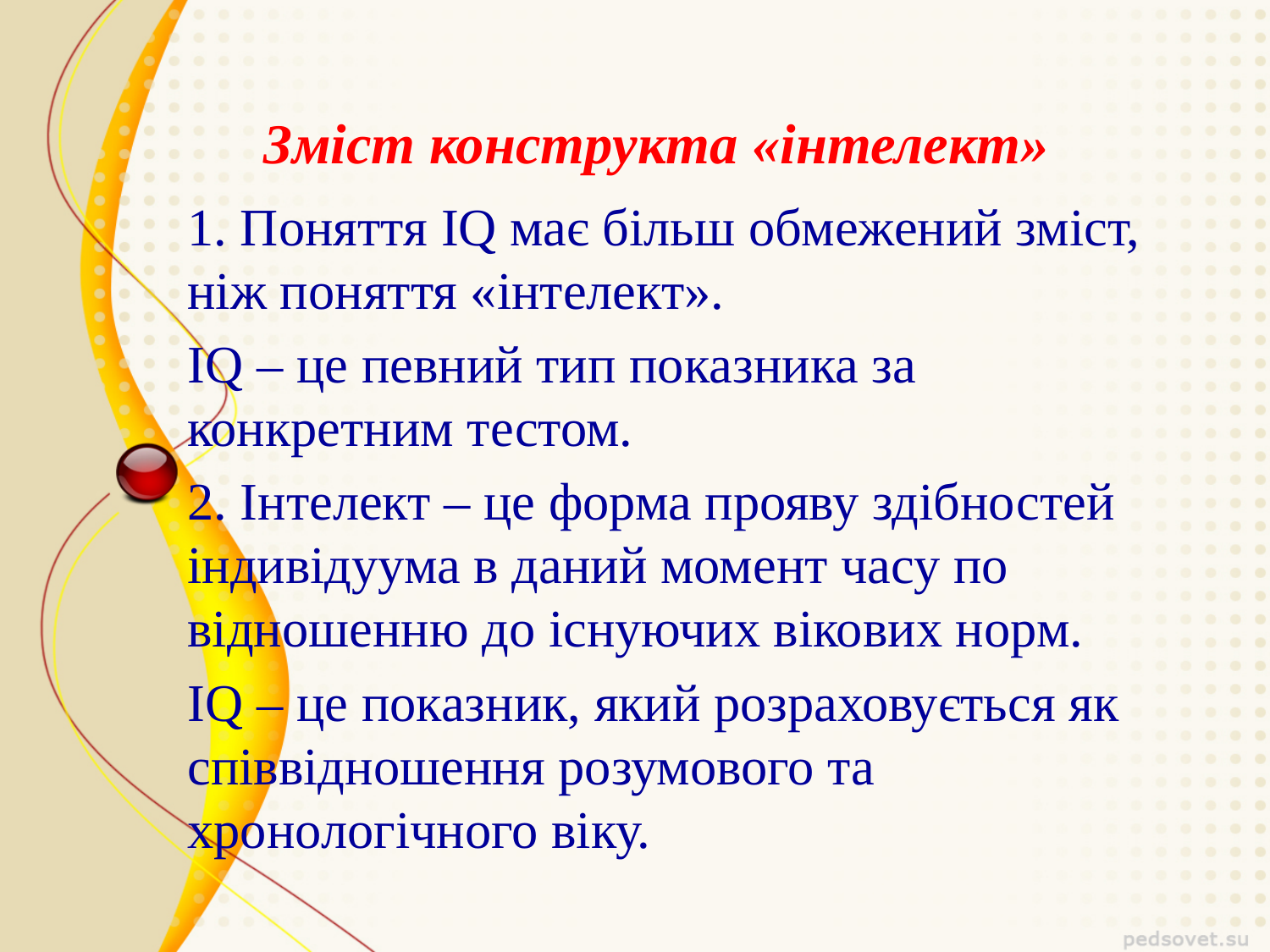

# Зміст конструкта «інтелект»
1. Поняття IQ має більш обмежений зміст, ніж поняття «інтелект».
IQ – це певний тип показника за конкретним тестом.
2. Інтелект – це форма прояву здібностей індивідуума в даний момент часу по відношенню до існуючих вікових норм.
IQ – це показник, який розраховується як співвідношення розумового та хронологічного віку.